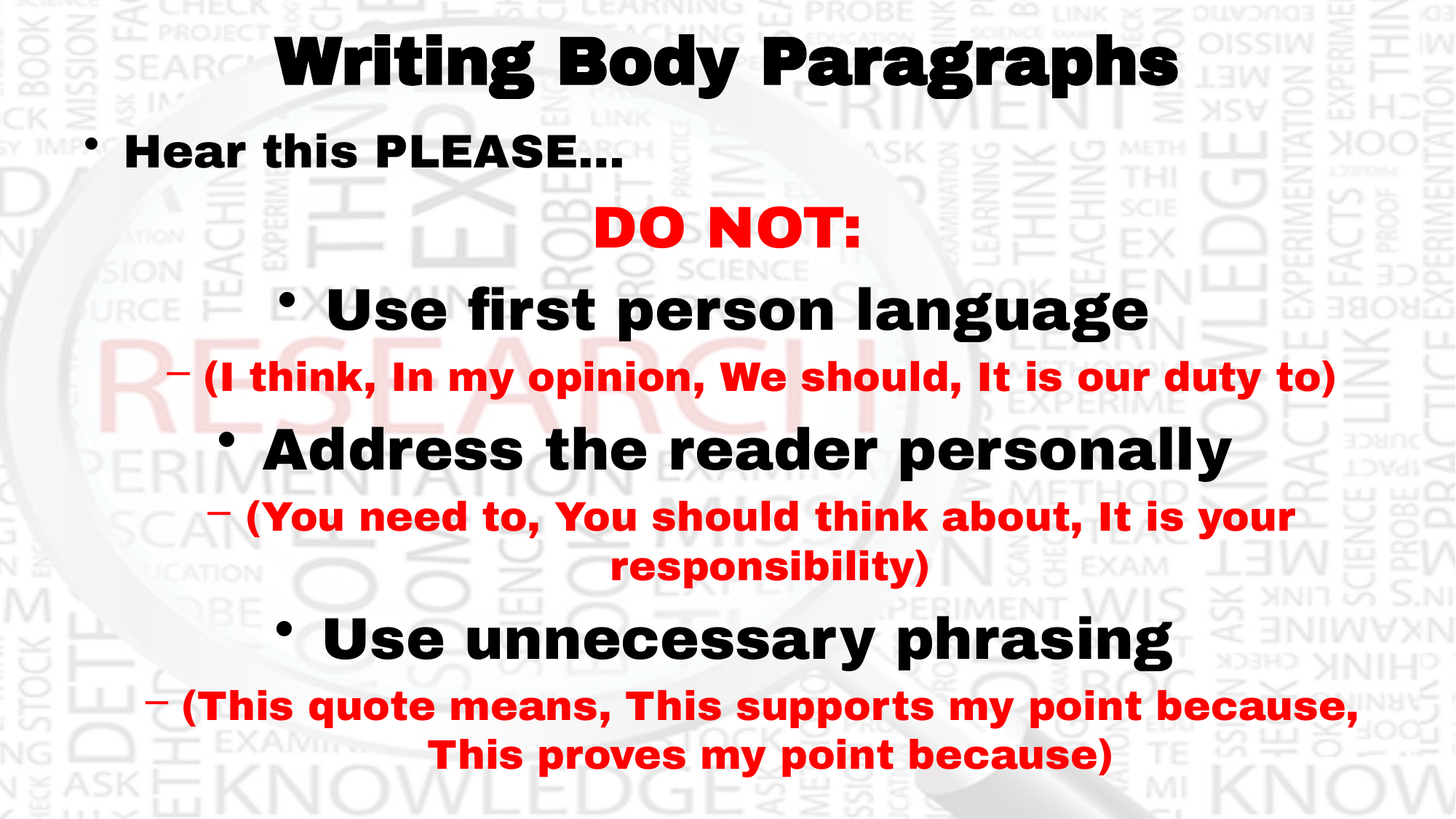

# Writing Body Paragraphs
Hear this PLEASE…
DO NOT:
Use first person language
(I think, In my opinion, We should, It is our duty to)
Address the reader personally
(You need to, You should think about, It is your responsibility)
Use unnecessary phrasing
(This quote means, This supports my point because, This proves my point because)